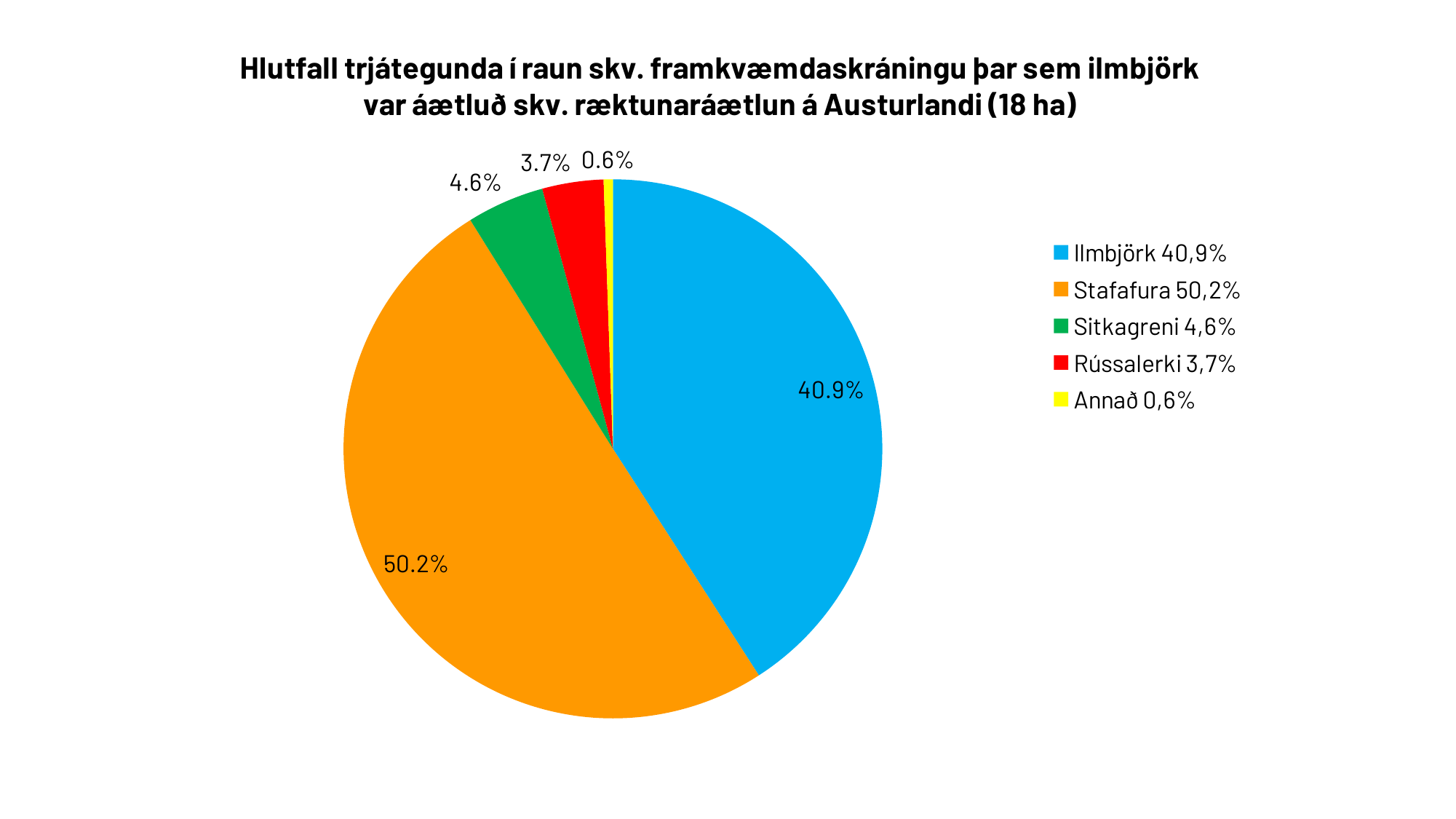

### Chart: Hlutfall trjátegunda í raun skv. framkvæmdaskráningu þar sem ilmbjörk var áætluð skv. ræktunaráætlun á Austurlandi (18 ha)

| Category |  |
|---|---|
| Ilmbjörk 40,9% | 0.4088699125998977 |
| Stafafura 50,2% | 0.5023760150232762 |
| Sitkagreni 4,6% | 0.046482569193743335 |
| Rússalerki 3,7% | 0.0367361561884051 |
| Annað 0,6% | 0.005535346994677664 |